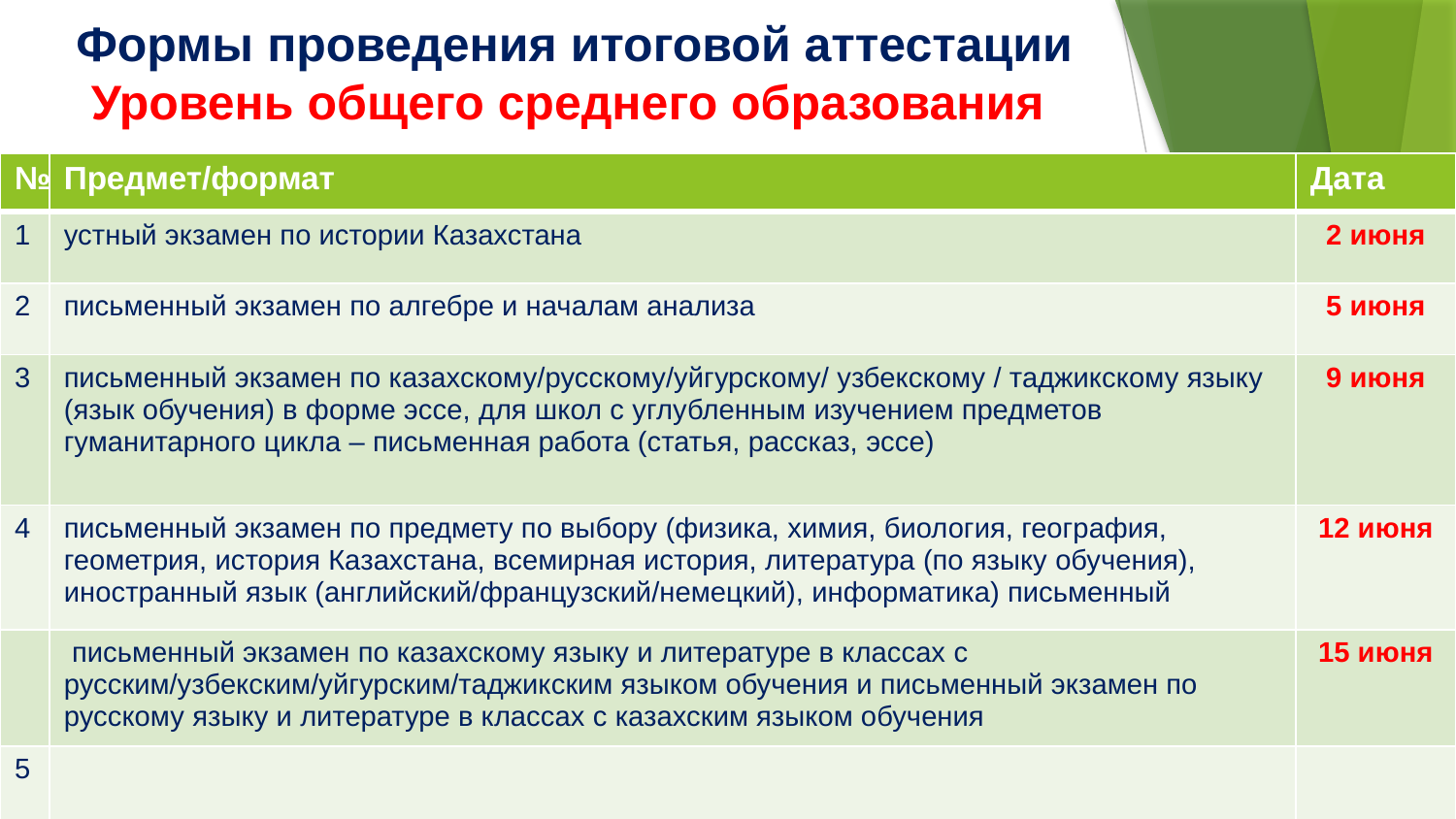

Формы проведения итоговой аттестации
Уровень общего среднего образования
| № | Предмет/формат | Дата |
| --- | --- | --- |
| 1 | устный экзамен по истории Казахстана | 2 июня |
| 2 | письменный экзамен по алгебре и началам анализа | 5 июня |
| 3 | письменный экзамен по казахскому/русскому/уйгурскому/ узбекскому / таджикскому языку (язык обучения) в форме эссе, для школ с углубленным изучением предметов гуманитарного цикла – письменная работа (статья, рассказ, эссе) | 9 июня |
| 4 | письменный экзамен по предмету по выбору (физика, химия, биология, география, геометрия, история Казахстана, всемирная история, литература (по языку обучения), иностранный язык (английский/французский/немецкий), информатика) письменный | 12 июня |
|  | письменный экзамен по казахскому языку и литературе в классах с русским/узбекским/уйгурским/таджикским языком обучения и письменный экзамен по русскому языку и литературе в классах с казахским языком обучения | 15 июня |
| 5 |  |  |
12